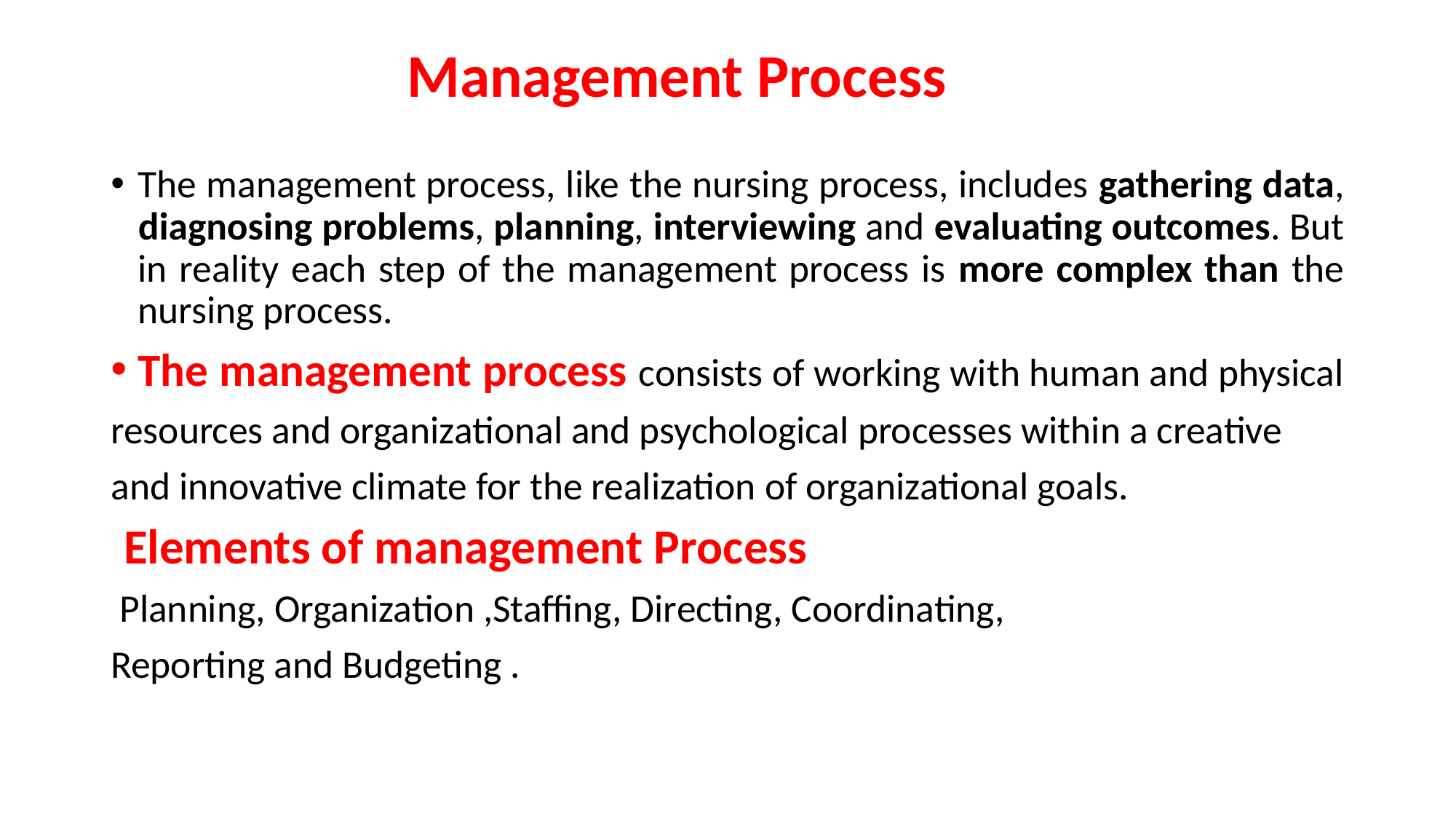

# Management Process
The management process, like the nursing process, includes gathering data, diagnosing problems, planning, interviewing and evaluating outcomes. But in reality each step of the management process is more complex than the nursing process.
The management process consists of working with human and physical
resources and organizational and psychological processes within a creative
and innovative climate for the realization of organizational goals.
Elements of management Process
 Planning, Organization ,Staffing, Directing, Coordinating,
Reporting and Budgeting .